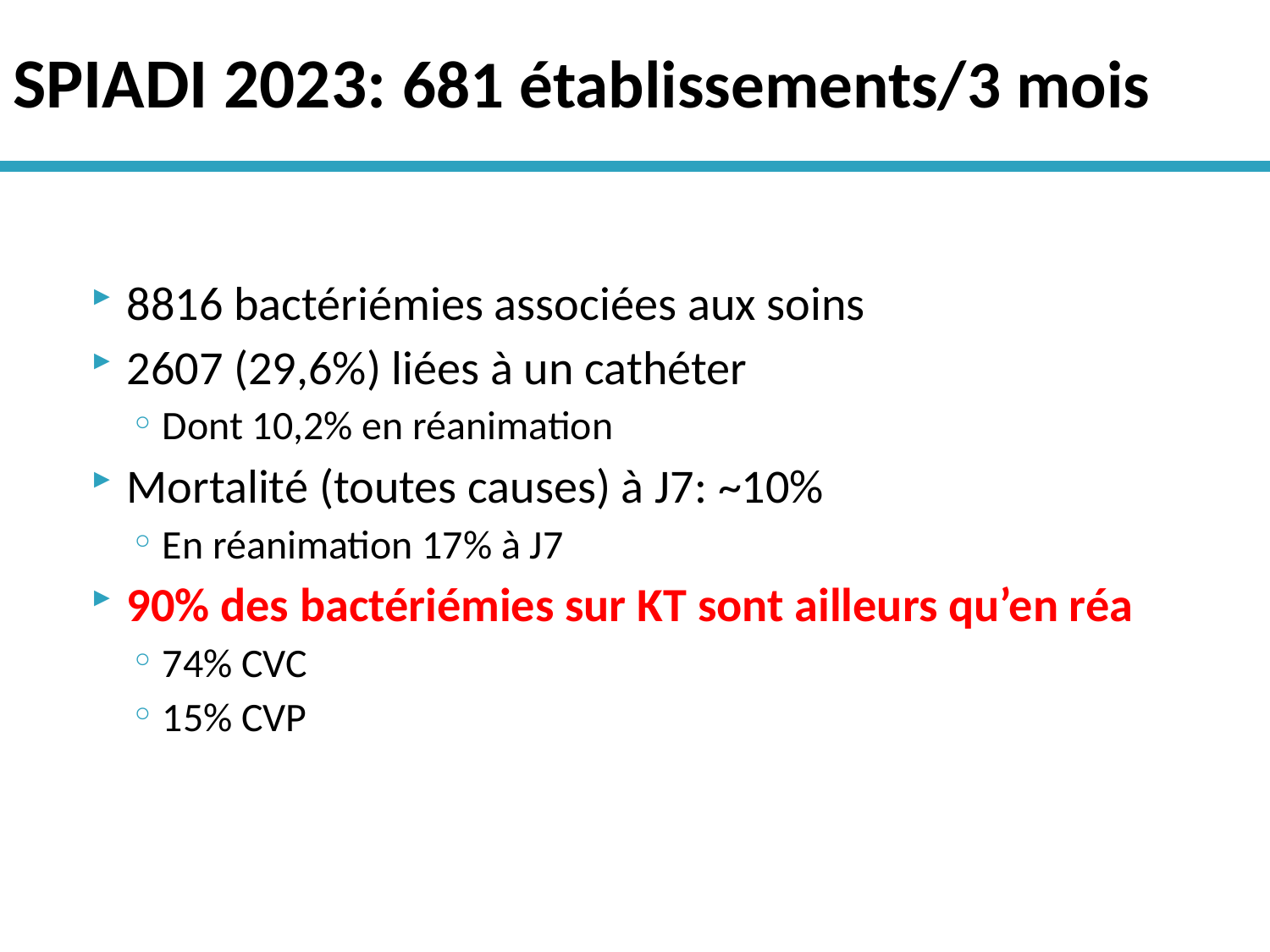

# SPIADI 2023: 681 établissements/3 mois
8816 bactériémies associées aux soins
2607 (29,6%) liées à un cathéter
Dont 10,2% en réanimation
Mortalité (toutes causes) à J7: ~10%
En réanimation 17% à J7
90% des bactériémies sur KT sont ailleurs qu’en réa
74% CVC
15% CVP